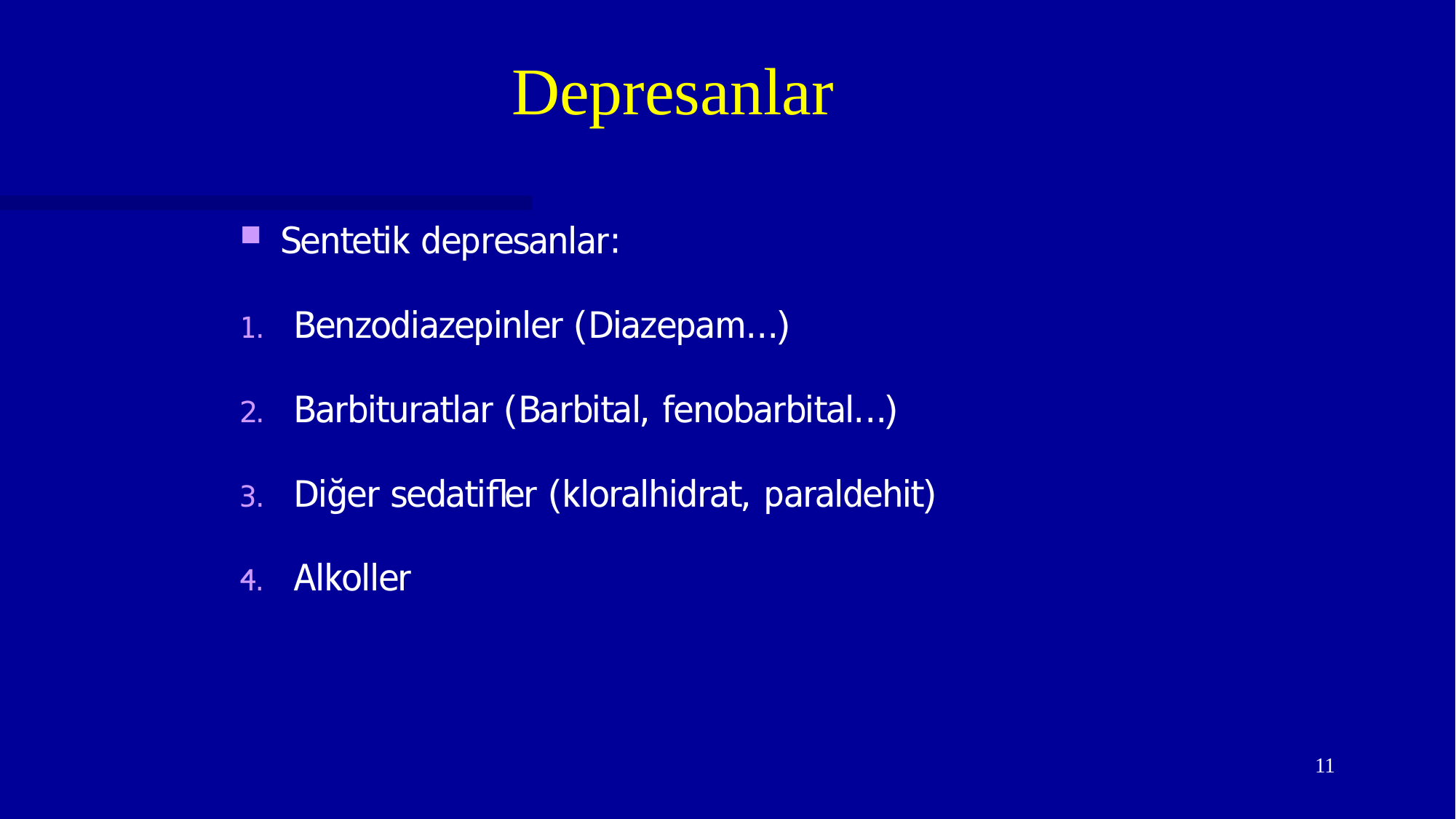

# Depresanlar
Sentetik depresanlar:

Benzodiazepinler (Diazepam...)

Barbituratlar (Barbital, fenobarbital...)

Diğer sedatifler (kloralhidrat, paraldehit)

Alkoller

11